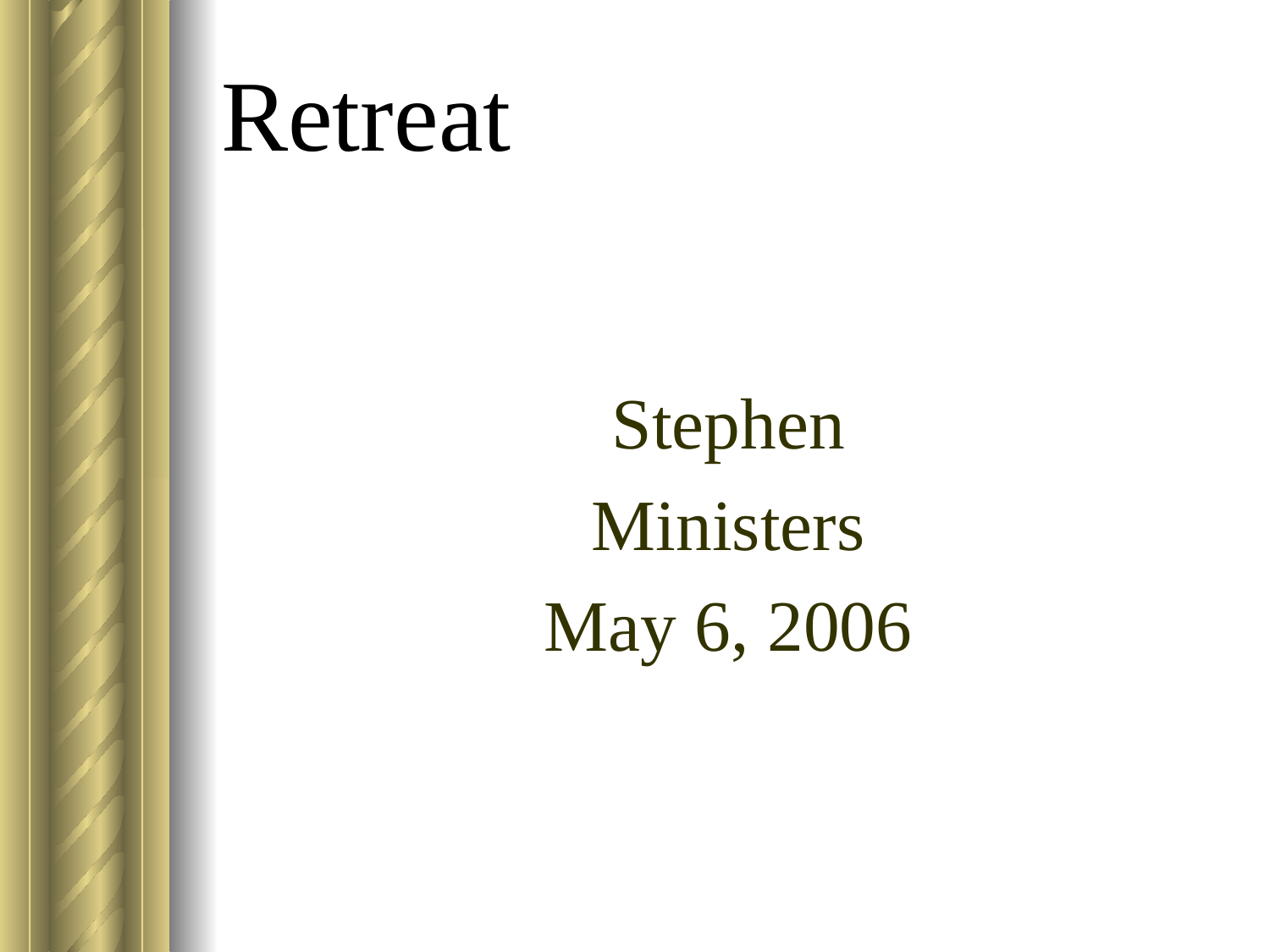

# Retreat
Stephen
Ministers
May 6, 2006